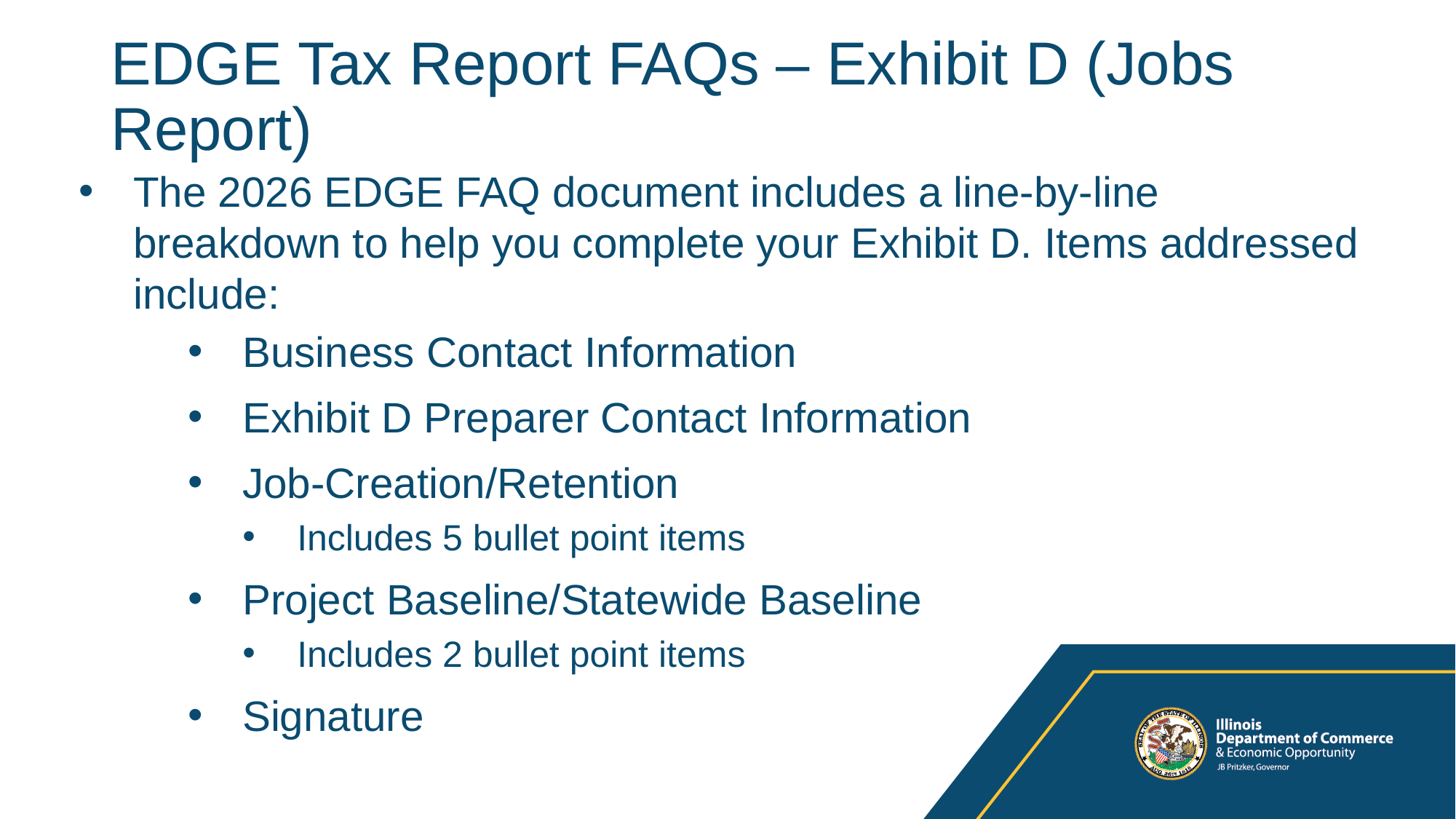

# EDGE Tax Report FAQs – Exhibit D (Jobs Report)
The 2026 EDGE FAQ document includes a line-by-line breakdown to help you complete your Exhibit D. Items addressed include:

Business Contact Information

Exhibit D Preparer Contact Information

Job-Creation/Retention

Includes 5 bullet point items

Project Baseline/Statewide Baseline

Includes 2 bullet point items

Signature